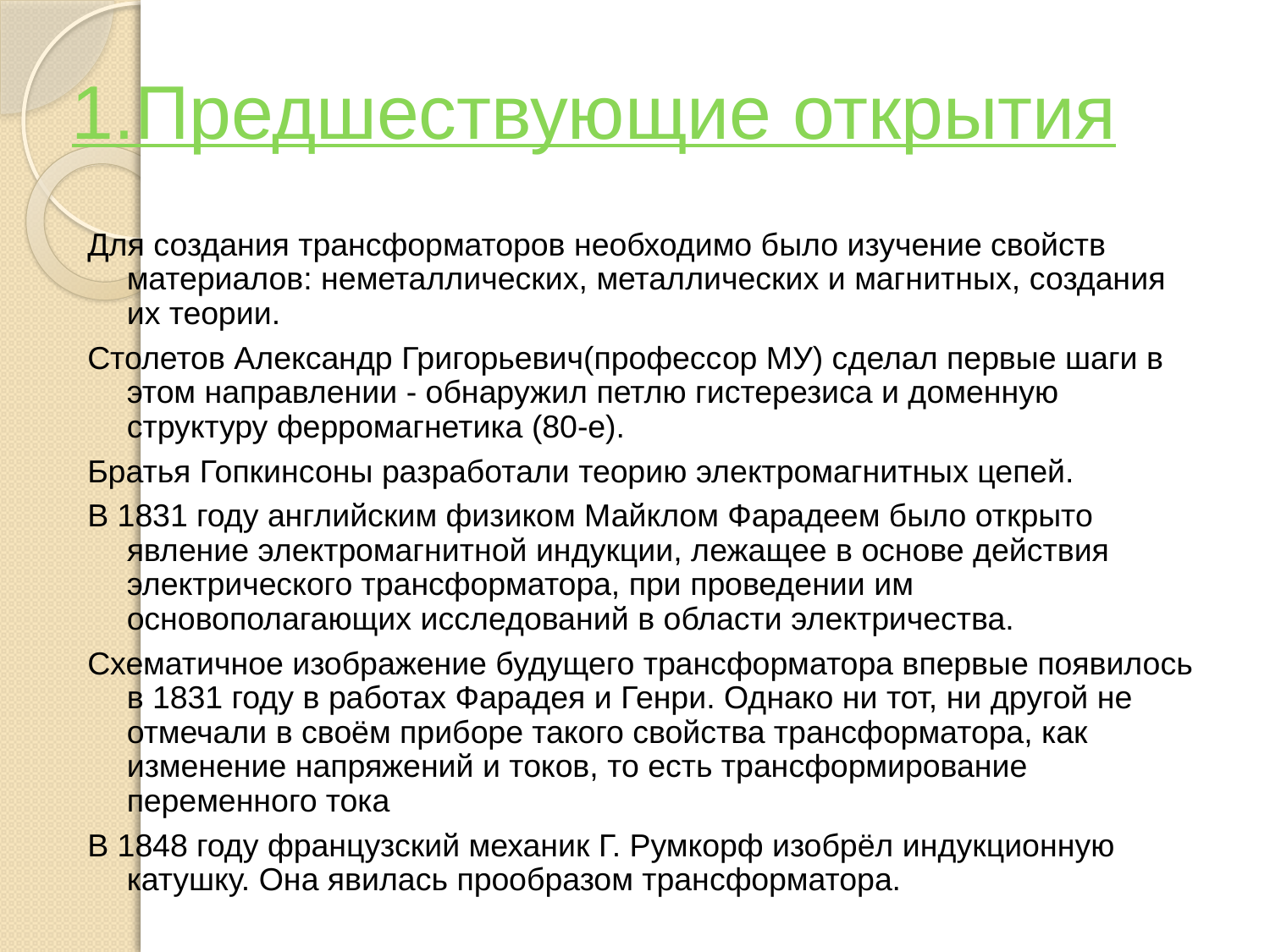

# 1.Предшествующие открытия
Для создания трансформаторов необходимо было изучение свойств материалов: неметаллических, металлических и магнитных, создания их теории.
Столетов Александр Григорьевич(профессор МУ) сделал первые шаги в этом направлении - обнаружил петлю гистерезиса и доменную структуру ферромагнетика (80-е).
Братья Гопкинсоны разработали теорию электромагнитных цепей.
В 1831 году английским физиком Майклом Фарадеем было открыто явление электромагнитной индукции, лежащее в основе действия электрического трансформатора, при проведении им основополагающих исследований в области электричества.
Схематичное изображение будущего трансформатора впервые появилось в 1831 году в работах Фарадея и Генри. Однако ни тот, ни другой не отмечали в своём приборе такого свойства трансформатора, как изменение напряжений и токов, то есть трансформирование переменного тока
В 1848 году французский механик Г. Румкорф изобрёл индукционную катушку. Она явилась прообразом трансформатора.